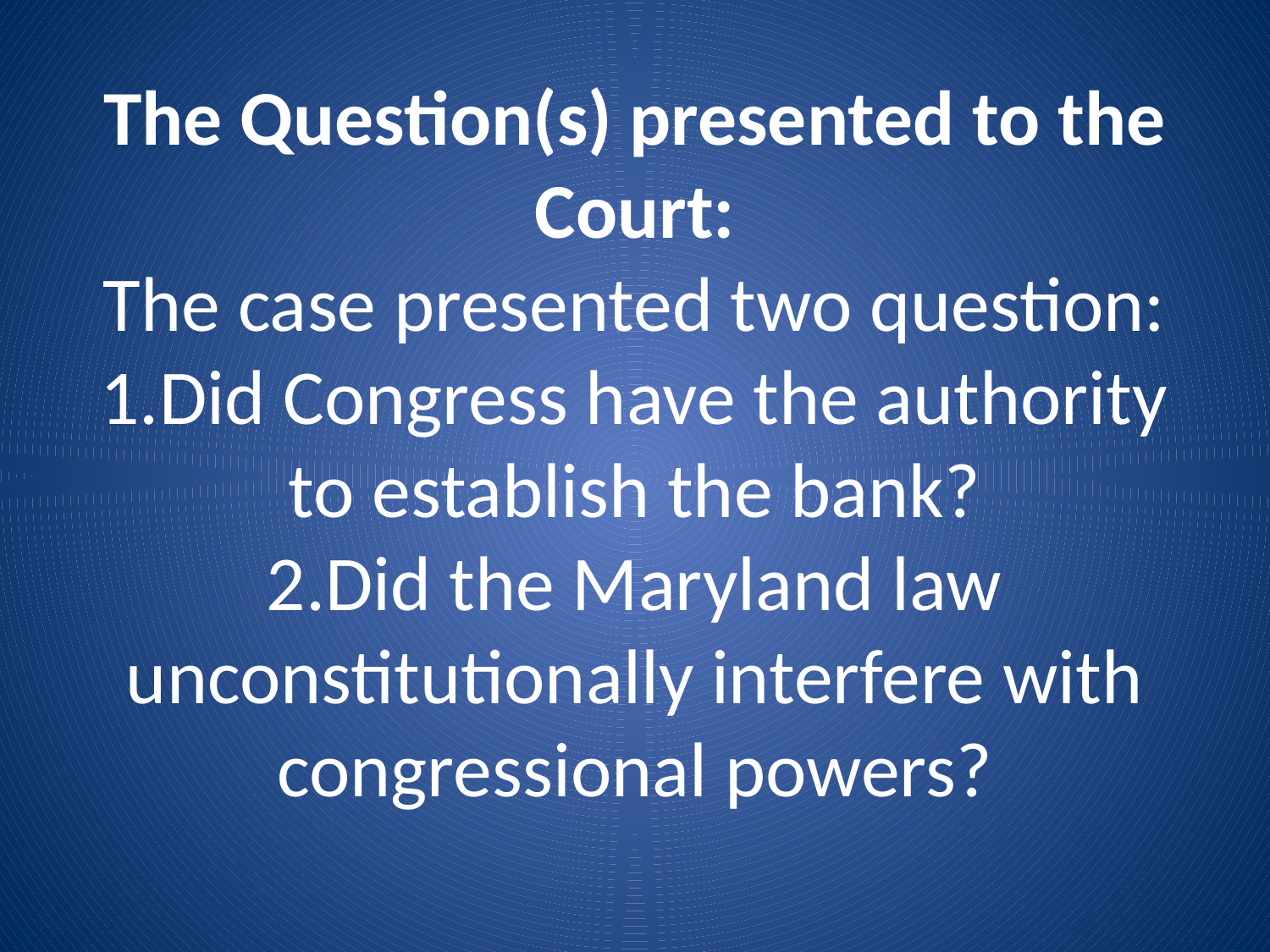

# The Question(s) presented to the Court: The case presented two question: 1.Did Congress have the authority to establish the bank? 2.Did the Maryland law unconstitutionally interfere with congressional powers?